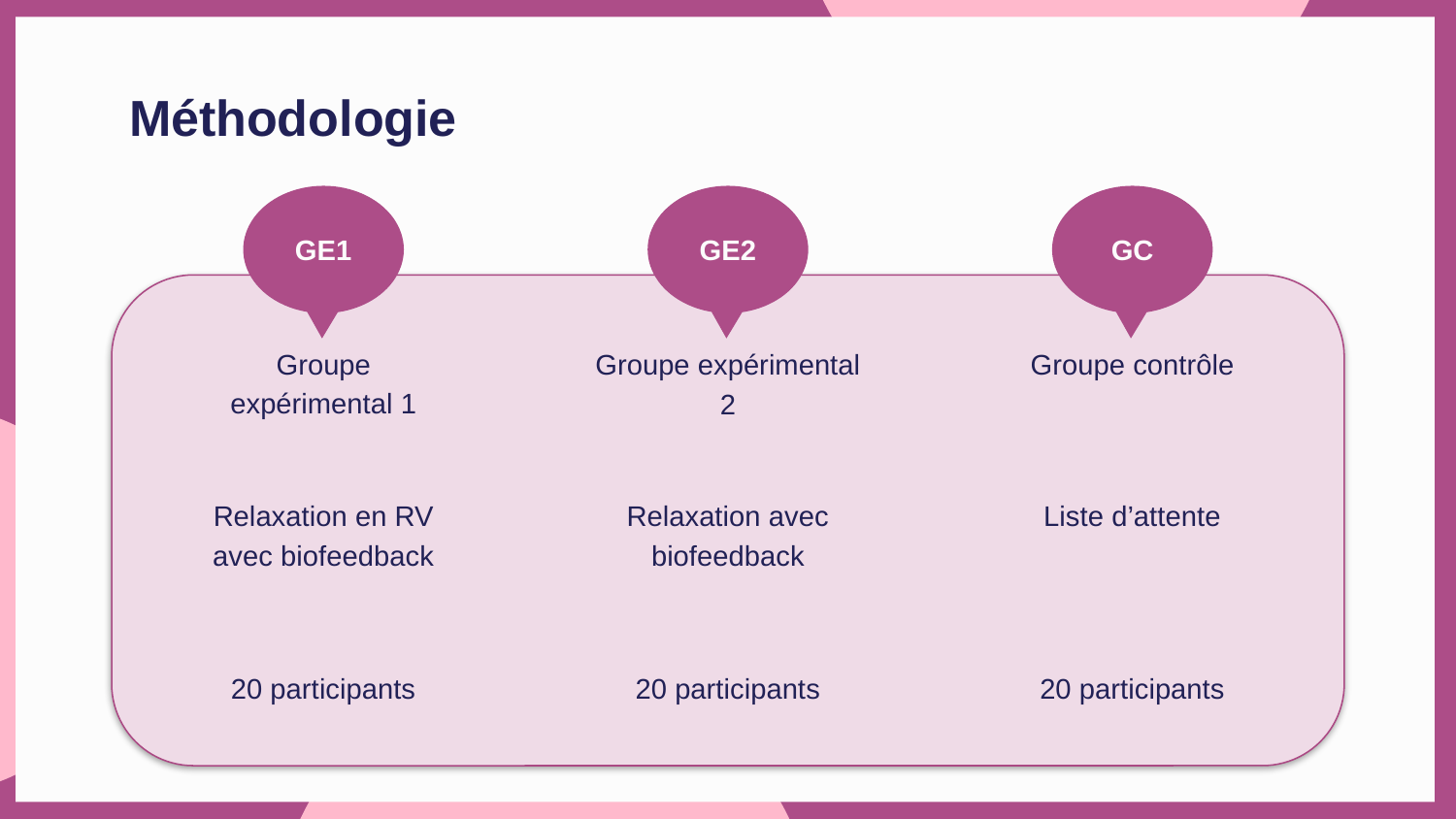

# Méthodologie
GE1
GE2
GC

Groupe expérimental 1
Groupe contrôle
Groupe expérimental 2
Relaxation en RV avec biofeedback
Relaxation avec biofeedback
Liste d’attente
20 participants
20 participants
20 participants